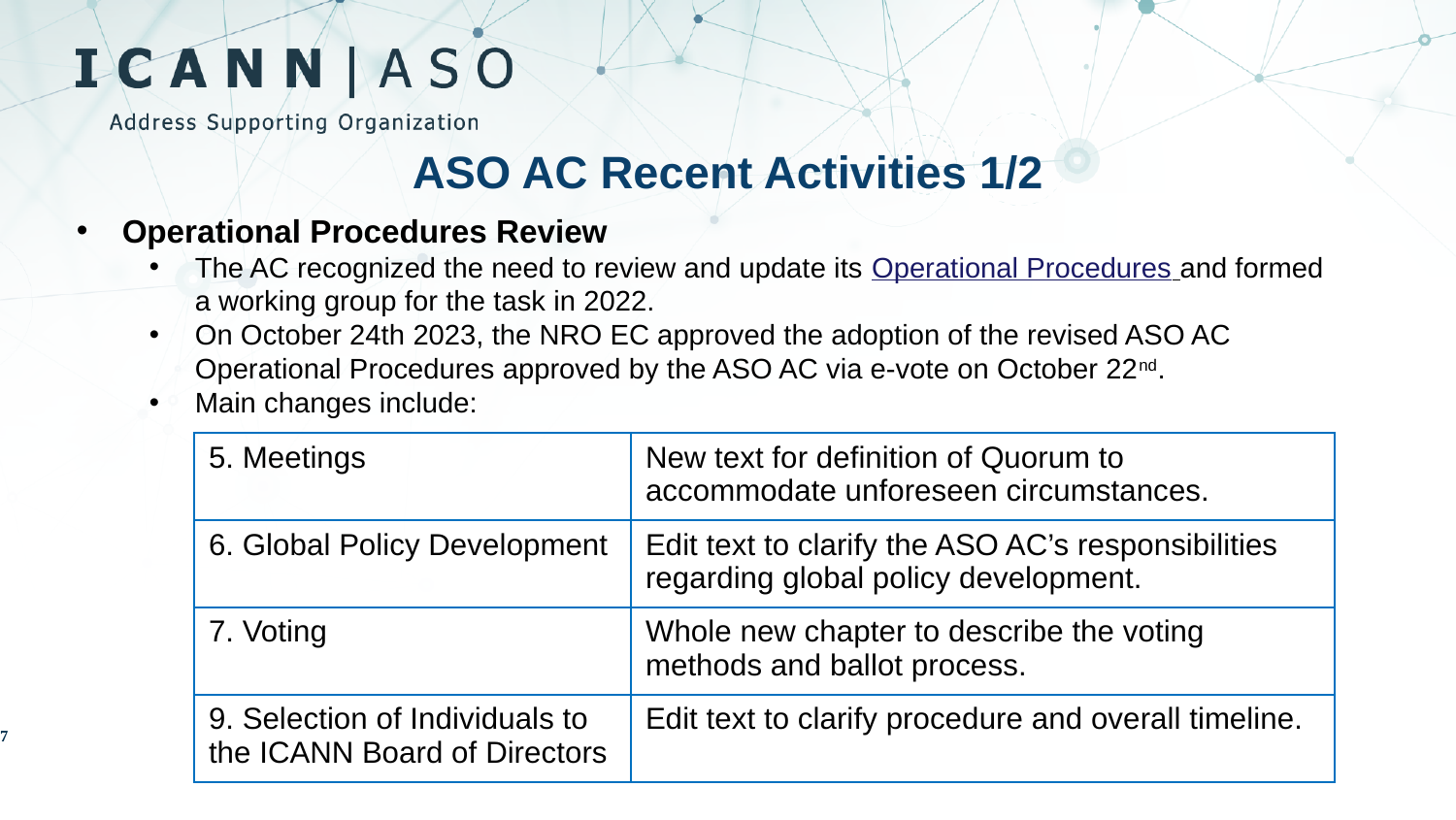

ASO AC Recent Activities 1/2
Operational Procedures Review
The AC recognized the need to review and update its Operational Procedures and formed a working group for the task in 2022.
On October 24th 2023, the NRO EC approved the adoption of the revised ASO AC Operational Procedures approved by the ASO AC via e-vote on October 22nd.
Main changes include:
| 5. Meetings | New text for definition of Quorum to accommodate unforeseen circumstances. |
| --- | --- |
| 6. Global Policy Development | Edit text to clarify the ASO AC’s responsibilities regarding global policy development. |
| 7. Voting | Whole new chapter to describe the voting methods and ballot process. |
| 9. Selection of Individuals to the ICANN Board of Directors | Edit text to clarify procedure and overall timeline. |
# 7